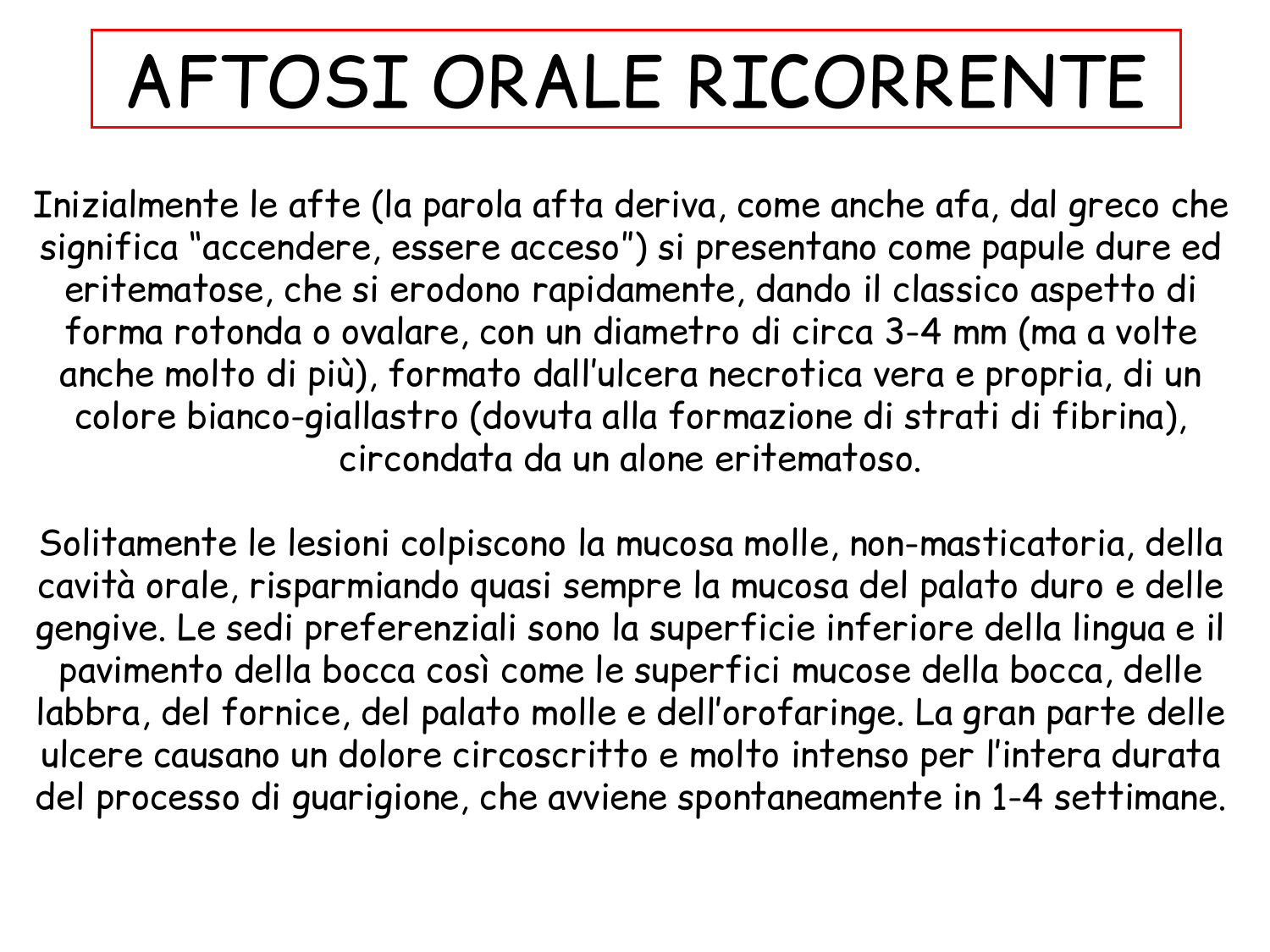

AFTOSI ORALE RICORRENTE
Inizialmente le afte (la parola afta deriva, come anche afa, dal greco che significa “accendere, essere acceso”) si presentano come papule dure ed eritematose, che si erodono rapidamente, dando il classico aspetto di forma rotonda o ovalare, con un diametro di circa 3-4 mm (ma a volte anche molto di più), formato dall’ulcera necrotica vera e propria, di un colore bianco-giallastro (dovuta alla formazione di strati di fibrina), circondata da un alone eritematoso.

Solitamente le lesioni colpiscono la mucosa molle, non-masticatoria, della
cavità orale, risparmiando quasi sempre la mucosa del palato duro e delle
gengive. Le sedi preferenziali sono la superficie inferiore della lingua e il pavimento della bocca così come le superfici mucose della bocca, delle labbra, del fornice, del palato molle e dell’orofaringe. La gran parte delle ulcere causano un dolore circoscritto e molto intenso per l’intera durata del processo di guarigione, che avviene spontaneamente in 1-4 settimane.